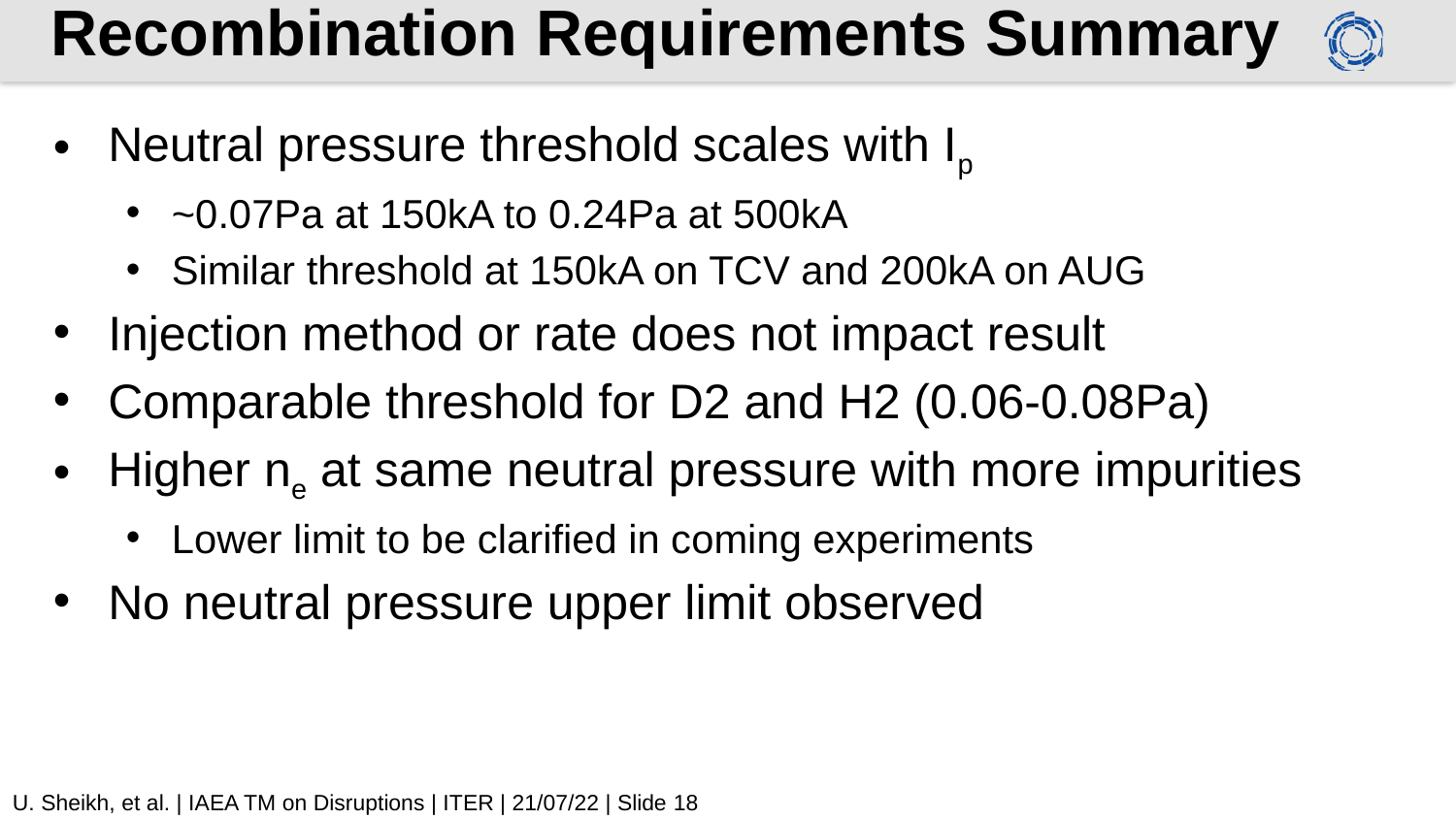

# Recombination Requirements Summary
Neutral pressure threshold scales with Ip
~0.07Pa at 150kA to 0.24Pa at 500kA
Similar threshold at 150kA on TCV and 200kA on AUG
Injection method or rate does not impact result
Comparable threshold for D2 and H2 (0.06-0.08Pa)
Higher ne at same neutral pressure with more impurities
Lower limit to be clarified in coming experiments
No neutral pressure upper limit observed